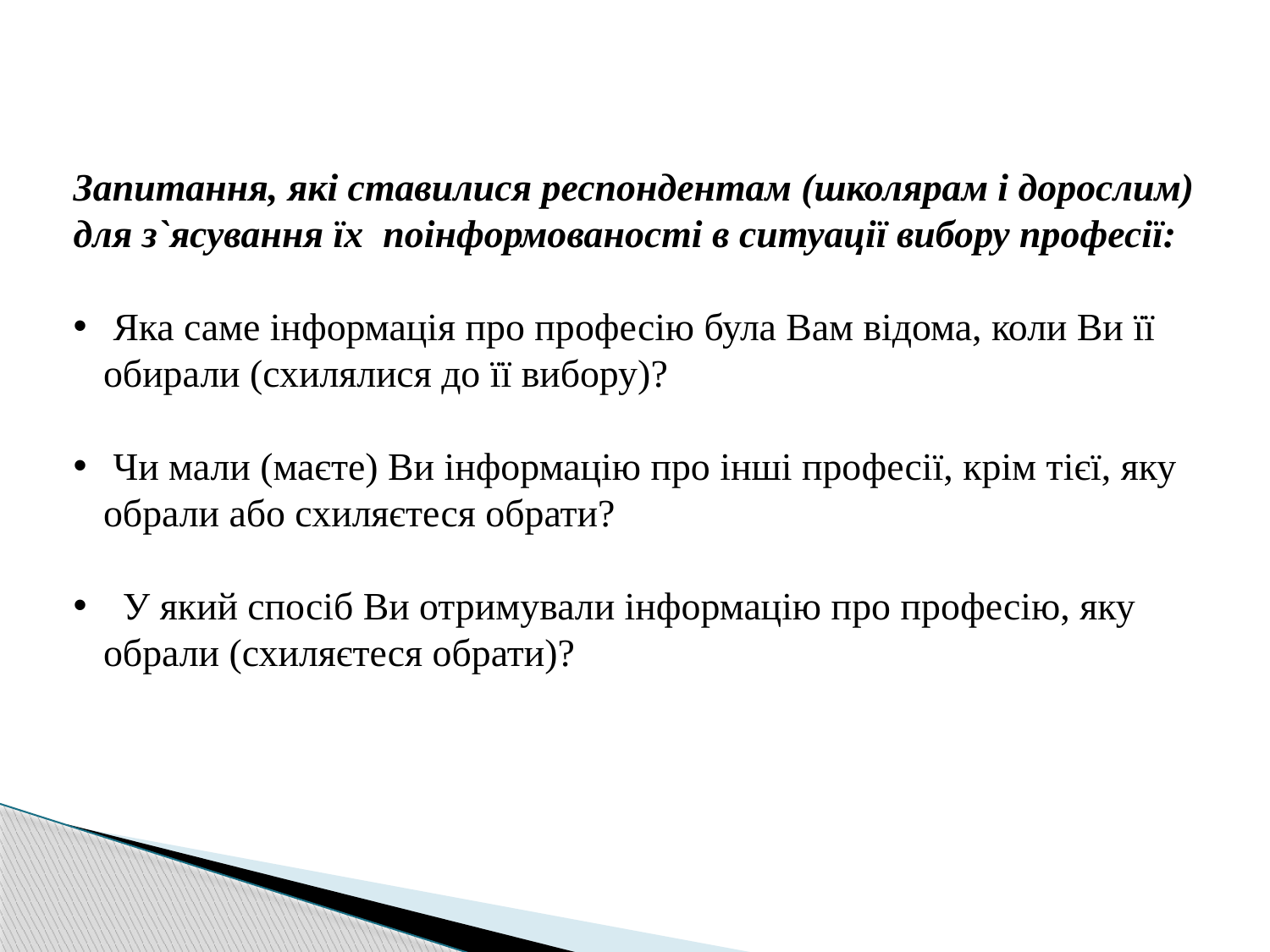

Запитання, які ставилися респондентам (школярам і дорослим) для з`ясування їх  поінформованості в ситуації вибору професії:

 Яка саме інформація про професію була Вам відома, коли Ви її обирали (схилялися до її вибору)?

 Чи мали (маєте) Ви інформацію про інші професії, крім тієї, яку обрали або схиляєтеся обрати?

  У який спосіб Ви отримували інформацію про професію, яку обрали (схиляєтеся обрати)?